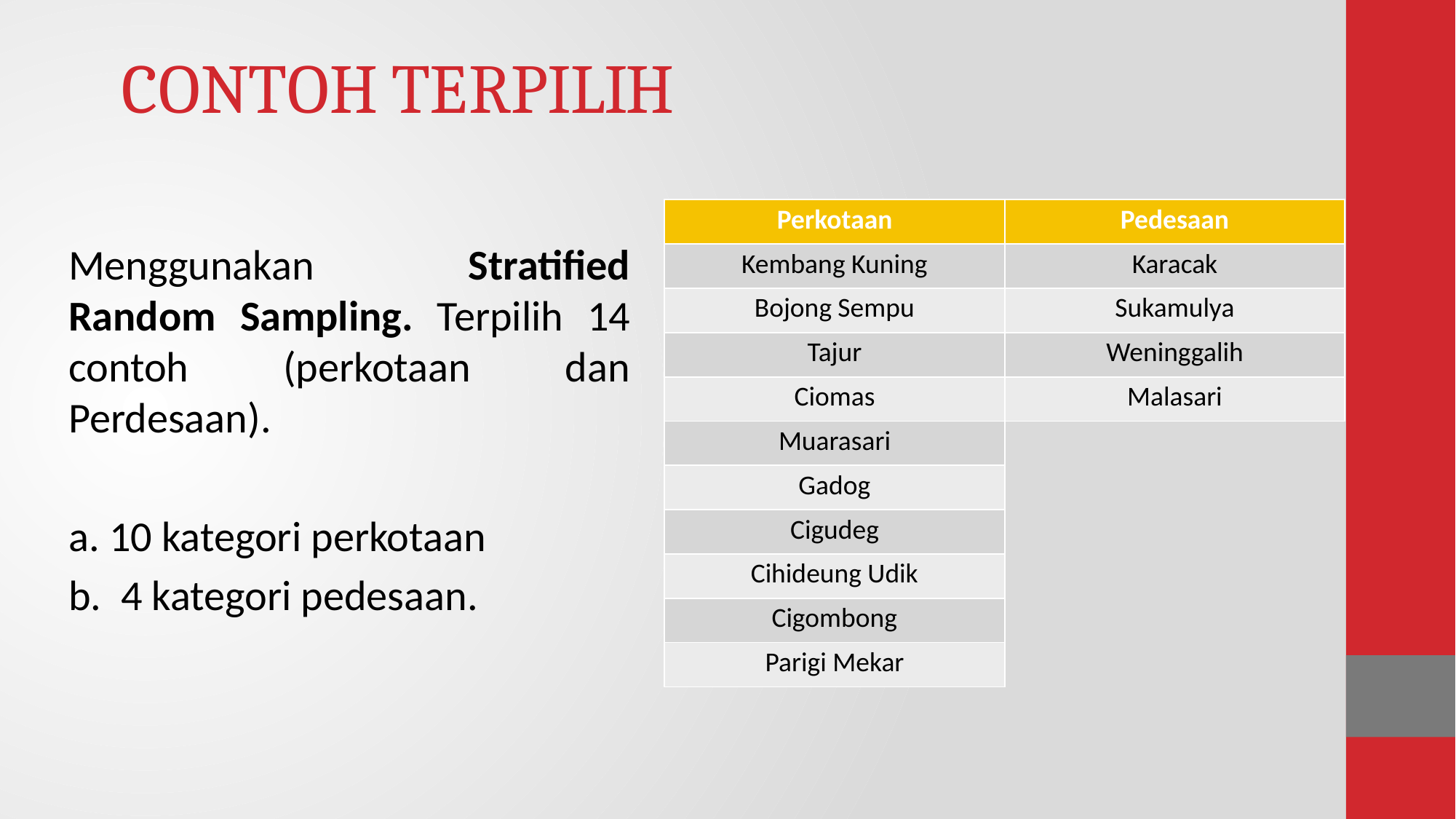

# CONTOH TERPILIH

Menggunakan Stratified Random Sampling. Terpilih 14 contoh (perkotaan dan Perdesaan).

a. 10 kategori perkotaan
b.  4 kategori pedesaan.
| Perkotaan | Pedesaan |
| --- | --- |
| Kembang Kuning | Karacak |
| Bojong Sempu | Sukamulya |
| Tajur | Weninggalih |
| Ciomas | Malasari |
| Muarasari |  |
| Gadog |  |
| Cigudeg |  |
| Cihideung Udik |  |
| Cigombong |  |
| Parigi Mekar |  |